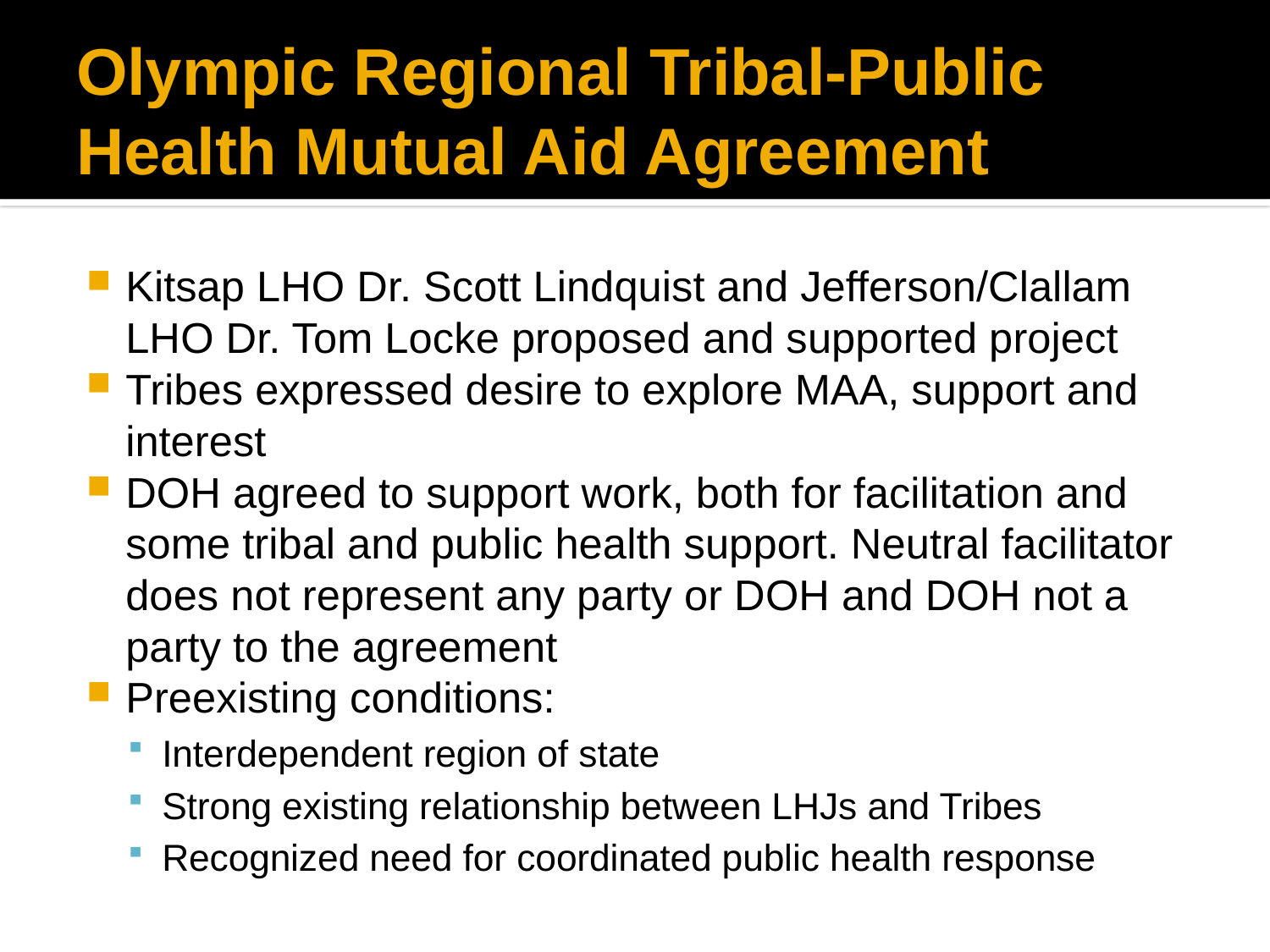

# Olympic Regional Tribal-Public Health Mutual Aid Agreement
Kitsap LHO Dr. Scott Lindquist and Jefferson/Clallam LHO Dr. Tom Locke proposed and supported project
Tribes expressed desire to explore MAA, support and interest
DOH agreed to support work, both for facilitation and some tribal and public health support. Neutral facilitator does not represent any party or DOH and DOH not a party to the agreement
Preexisting conditions:
Interdependent region of state
Strong existing relationship between LHJs and Tribes
Recognized need for coordinated public health response